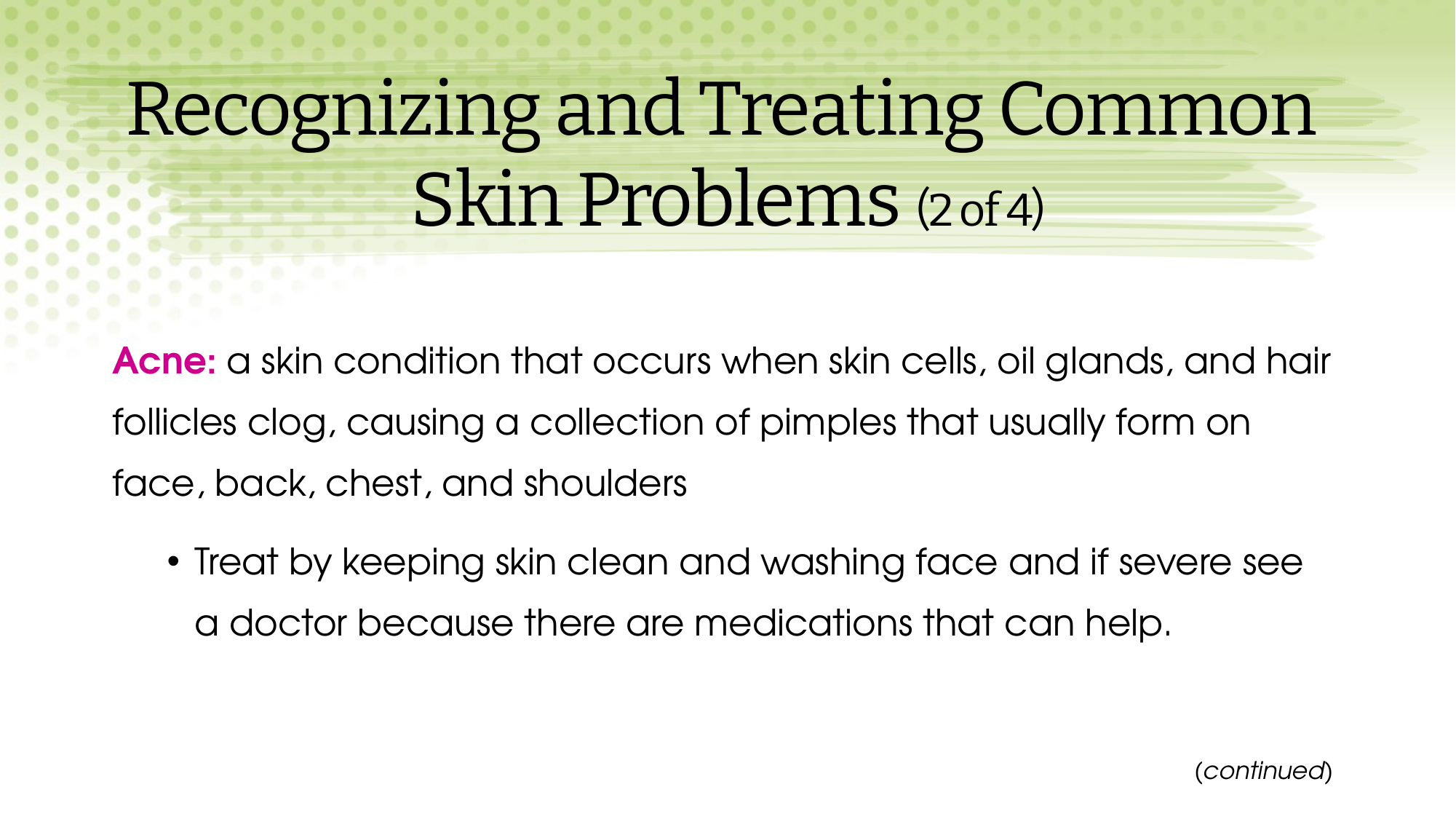

# Recognizing and Treating Common Skin Problems (2 of 4)
Acne: a skin condition that occurs when skin cells, oil glands, and hair follicles clog, causing a collection of pimples that usually form on face, back, chest, and shoulders
Treat by keeping skin clean and washing face and if severe see a doctor because there are medications that can help.
(continued)